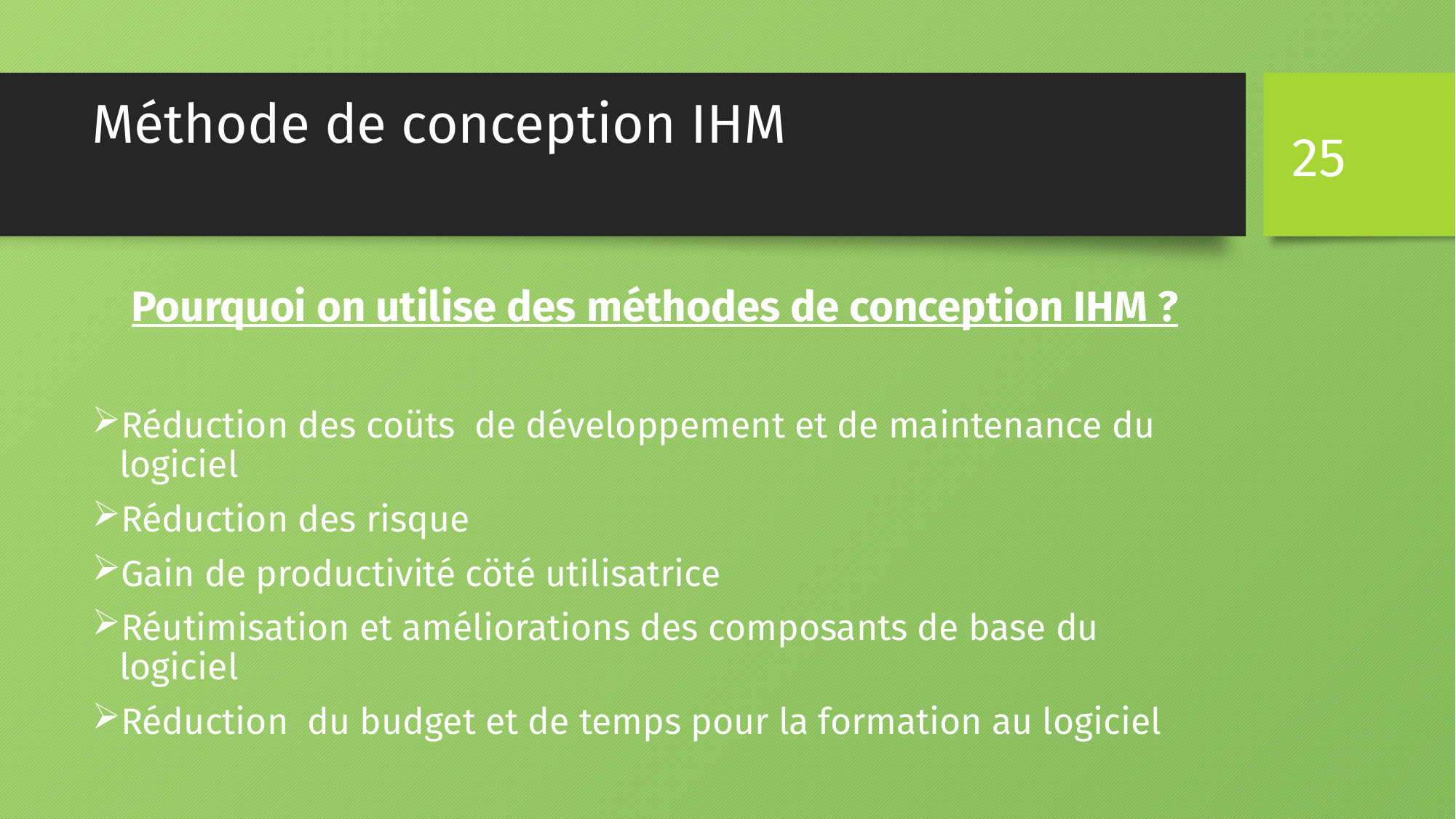

25
# Méthode de conception IHM
Pourquoi on utilise des méthodes de conception IHM ?

Réduction des coüts  de développement et de maintenance du logiciel
Réduction des risque
Gain de productivité cöté utilisatrice
Réutimisation et améliorations des composants de base du logiciel
Réduction  du budget et de temps pour la formation au logiciel